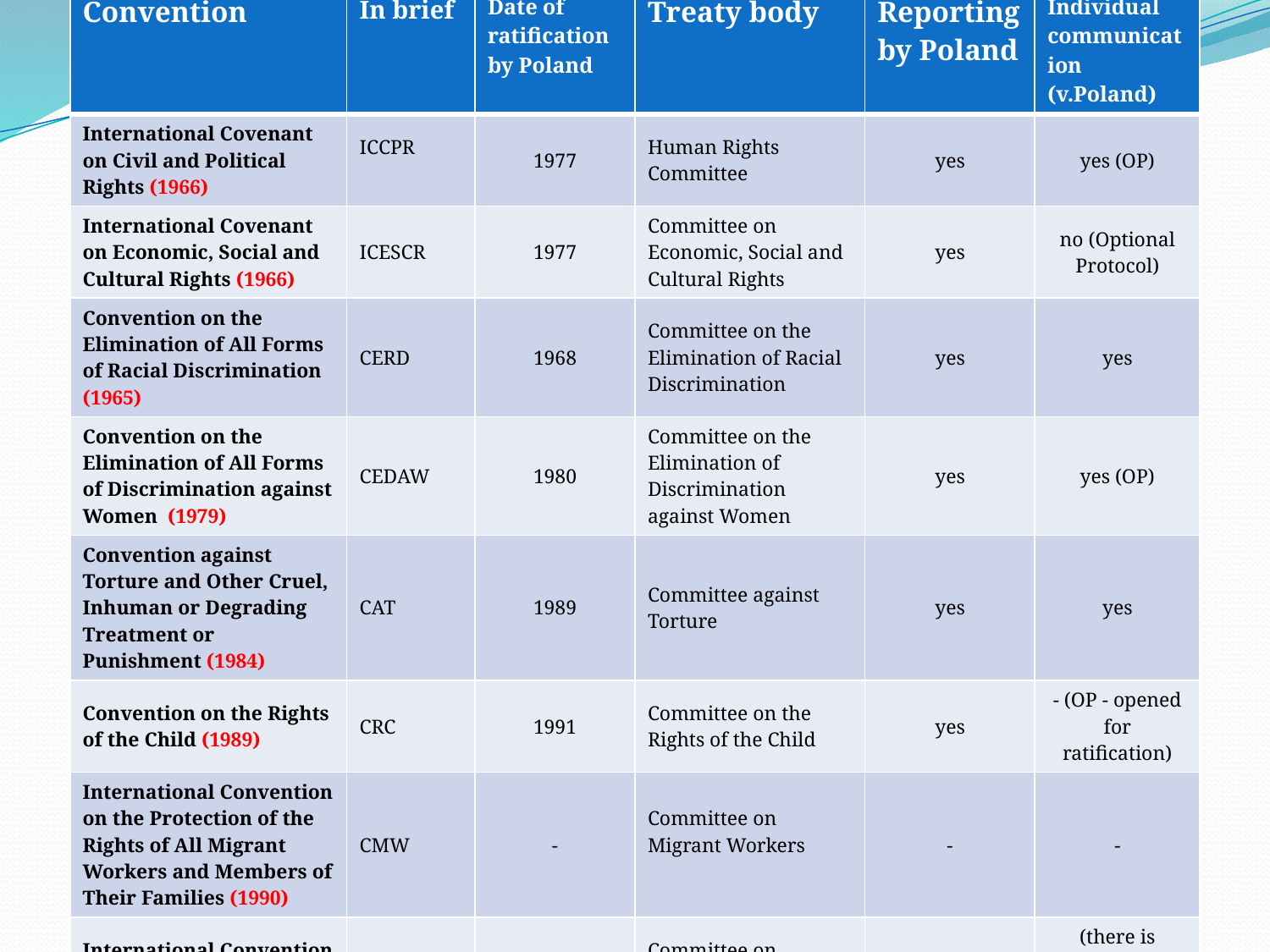

| Convention | In brief | Date of ratification by Poland | Treaty body | Reporting by Poland | Individual communication (v.Poland) |
| --- | --- | --- | --- | --- | --- |
| International Covenant on Civil and Political Rights (1966) | ICCPR | 1977 | Human Rights Committee | yes | yes (OP) |
| International Covenant on Economic, Social and Cultural Rights (1966) | ICESCR | 1977 | Committee on Economic, Social and Cultural Rights | yes | no (Optional Protocol) |
| Convention on the Elimination of All Forms of Racial Discrimination (1965) | CERD | 1968 | Committee on the Elimination of Racial Discrimination | yes | yes |
| Convention on the Elimination of All Forms of Discrimination against Women (1979) | CEDAW | 1980 | Committee on the Elimination of Discrimination against Women | yes | yes (OP) |
| Convention against Torture and Other Cruel, Inhuman or Degrading Treatment or Punishment (1984) | CAT | 1989 | Committee against Torture | yes | yes |
| Convention on the Rights of the Child (1989) | CRC | 1991 | Committee on the Rights of the Child | yes | - (OP - opened for ratification) |
| International Convention on the Protection of the Rights of All Migrant Workers and Members of Their Families (1990) | CMW | - | Committee on Migrant Workers | - | - |
| International Convention for the Protection of All Persons from Enforced Disappearances (2006) | CED | - | Committee on Enforced Disappearances | - | (there is possibility but we didn’t not ratify the Convention) |
| Convention on the Rights of Persons with Disabilities (2006) | CRPD | 2012 | Committee on the Rights of Persons with Disabilities | yes | no (Optional Protocol) |
# UN Conventions
Ministry of Justice Department of International Cooperation and Human Rights